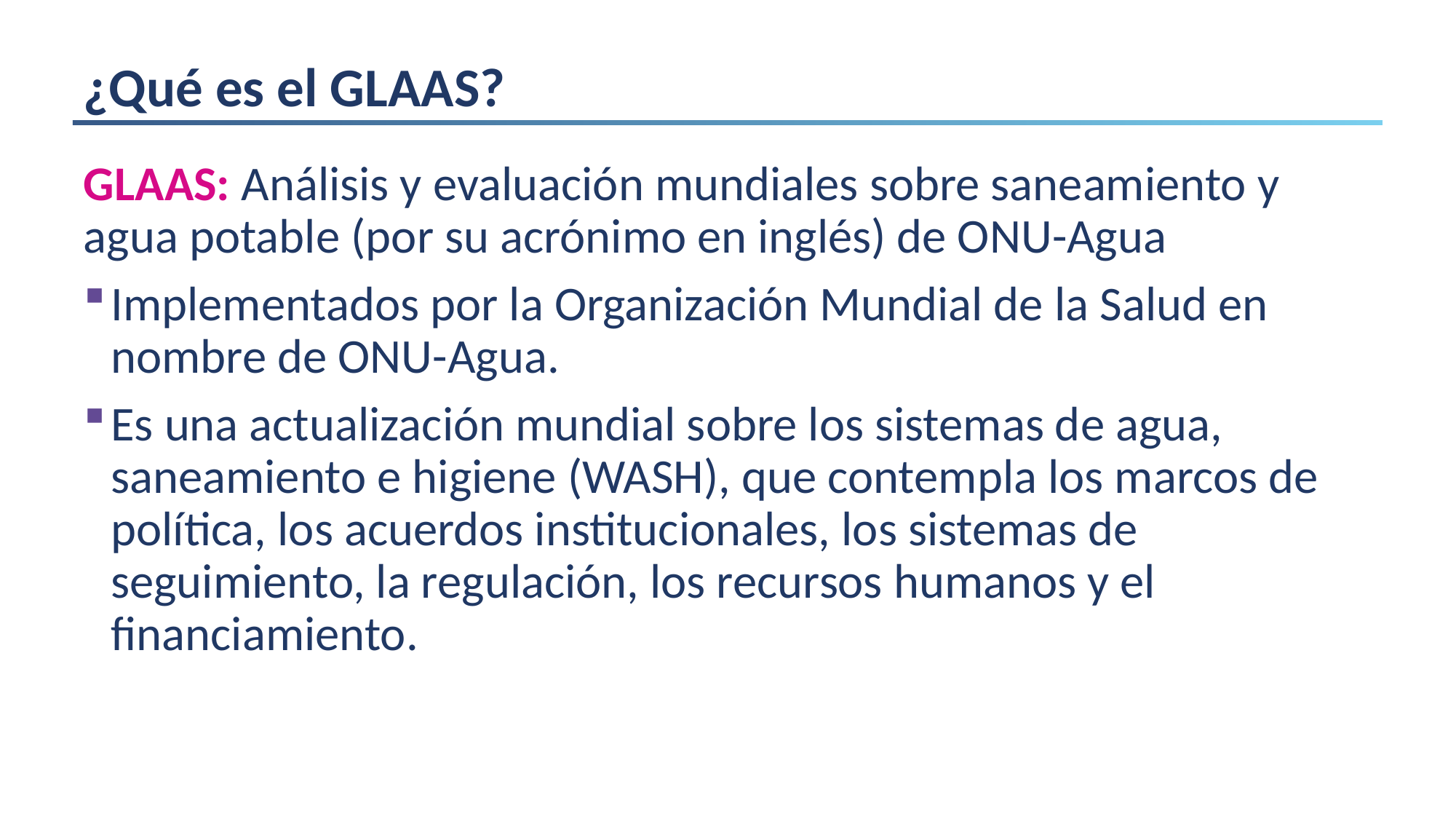

# ¿Qué es el GLAAS?
GLAAS: Análisis y evaluación mundiales sobre saneamiento y agua potable (por su acrónimo en inglés) de ONU-Agua
Implementados por la Organización Mundial de la Salud en nombre de ONU-Agua.
Es una actualización mundial sobre los sistemas de agua, saneamiento e higiene (WASH), que contempla los marcos de política, los acuerdos institucionales, los sistemas de seguimiento, la regulación, los recursos humanos y el financiamiento.